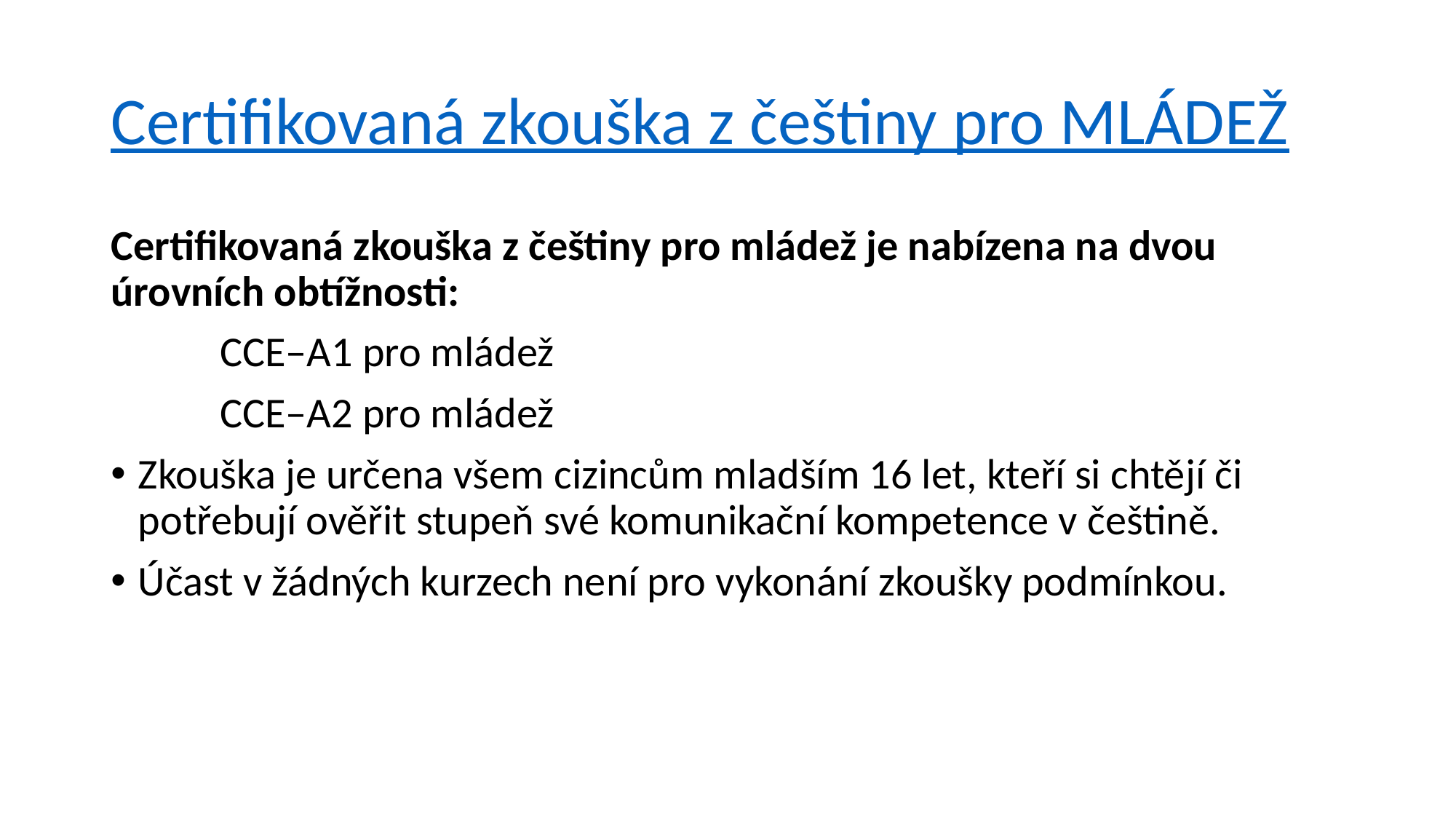

# Certifikovaná zkouška z češtiny pro MLÁDEŽ
Certifikovaná zkouška z češtiny pro mládež je nabízena na dvou úrovních obtížnosti:
	CCE–A1 pro mládež
	CCE–A2 pro mládež
Zkouška je určena všem cizincům mladším 16 let, kteří si chtějí či potřebují ověřit stupeň své komunikační kompetence v češtině.
Účast v žádných kurzech není pro vykonání zkoušky podmínkou.